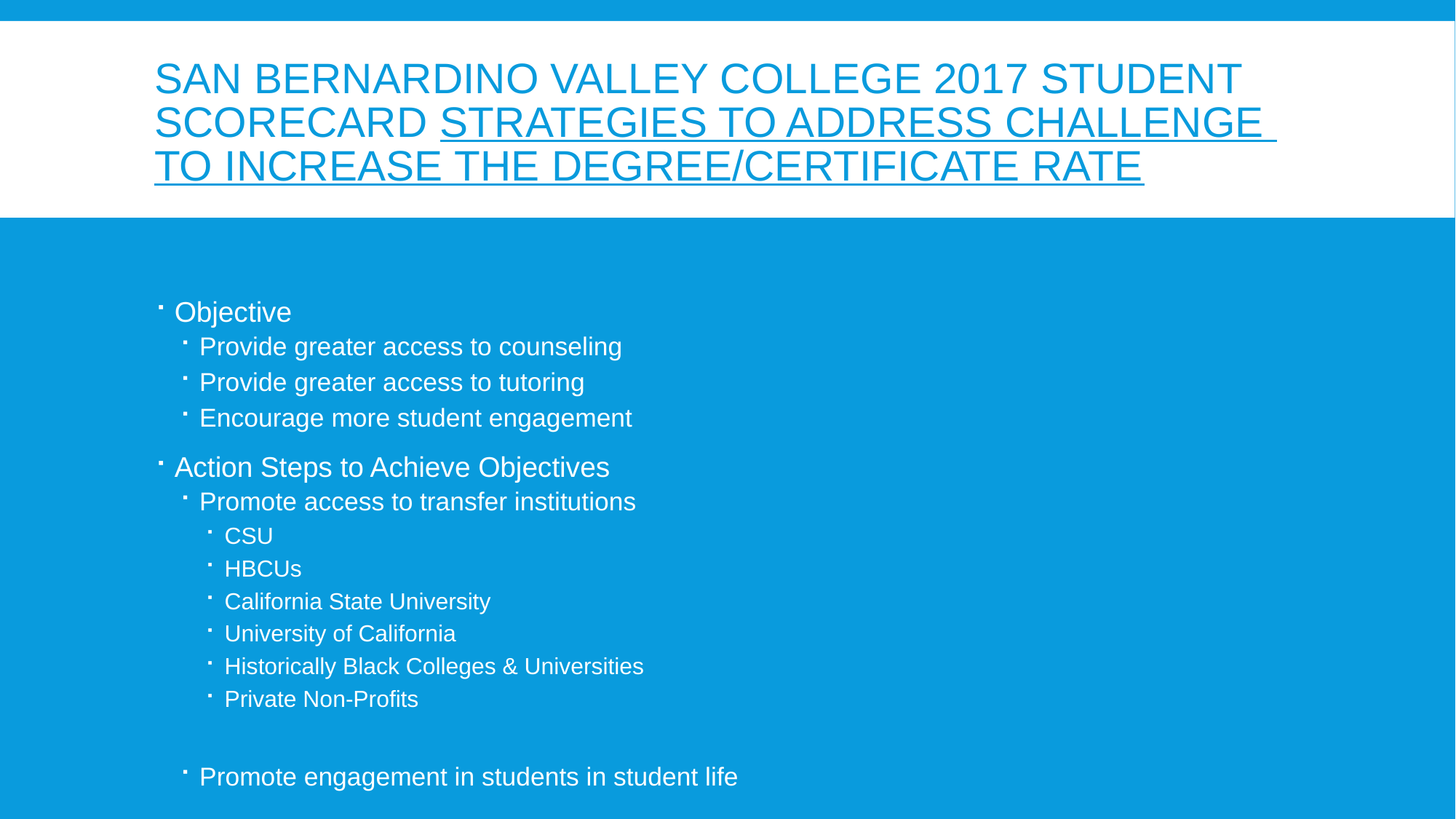

# San Bernardino valley college 2017 student scorecard strategies to address challenge  to increase the degree/certificate rate

Objective
Provide greater access to counseling
Provide greater access to tutoring
Encourage more student engagement
Action Steps to Achieve Objectives
Promote access to transfer institutions
CSU
HBCUs
California State University
University of California
Historically Black Colleges & Universities
Private Non-Profits

Promote engagement in students in student life